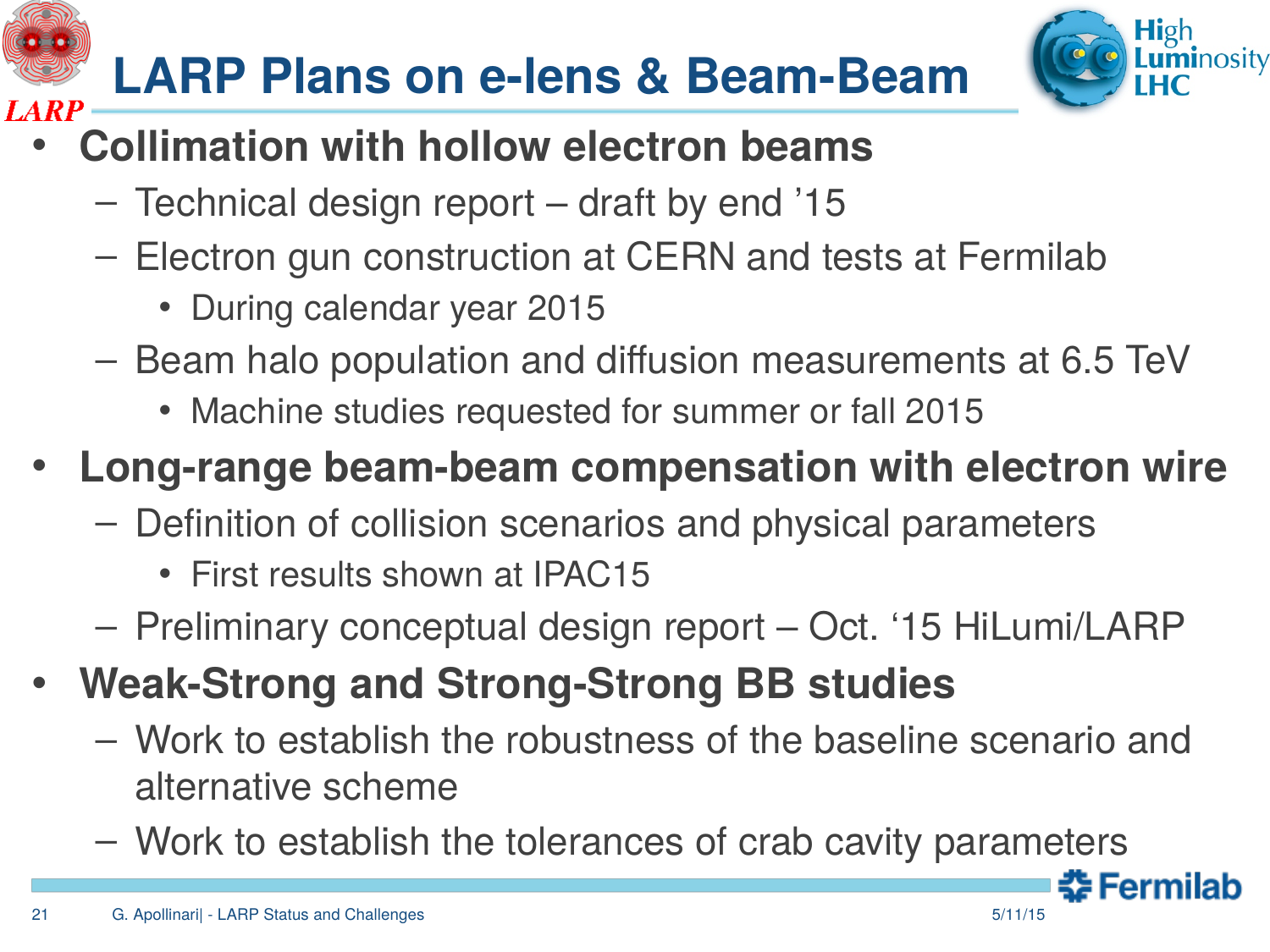

# LARP Plans on e-lens & Beam-Beam
Collimation with hollow electron beams
Technical design report – draft by end ’15
Electron gun construction at CERN and tests at Fermilab
During calendar year 2015
Beam halo population and diffusion measurements at 6.5 TeV
Machine studies requested for summer or fall 2015
Long-range beam-beam compensation with electron wire
Definition of collision scenarios and physical parameters
First results shown at IPAC15
Preliminary conceptual design report – Oct. ‘15 HiLumi/LARP
Weak-Strong and Strong-Strong BB studies
Work to establish the robustness of the baseline scenario and alternative scheme
Work to establish the tolerances of crab cavity parameters

21
G. Apollinari| - LARP Status and Challenges
5/11/15